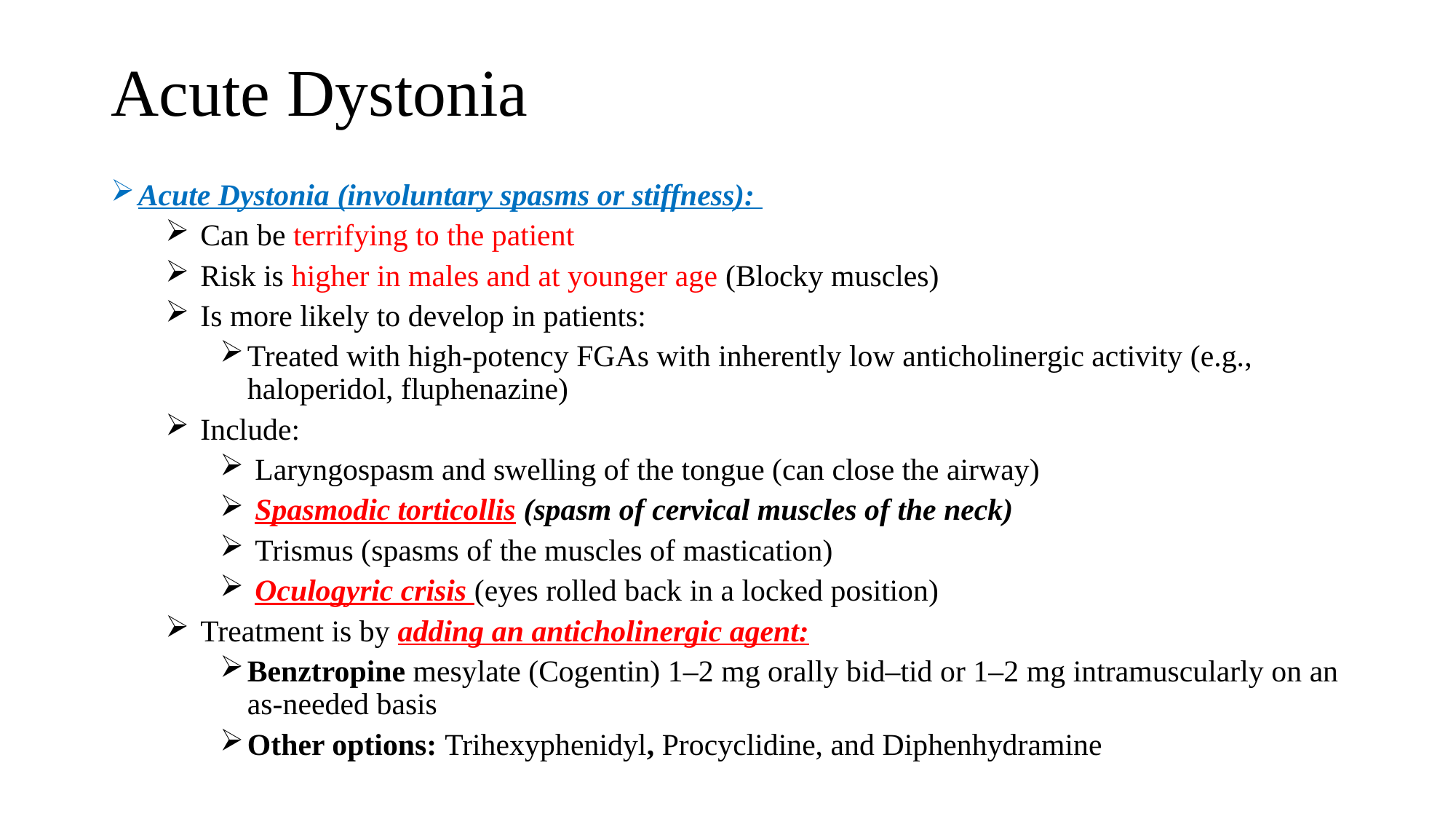

# Acute Dystonia
Acute Dystonia (involuntary spasms or stiffness):
 Can be terrifying to the patient
 Risk is higher in males and at younger age (Blocky muscles)
 Is more likely to develop in patients:
Treated with high-potency FGAs with inherently low anticholinergic activity (e.g., haloperidol, fluphenazine)
 Include:
 Laryngospasm and swelling of the tongue (can close the airway)
 Spasmodic torticollis (spasm of cervical muscles of the neck)
 Trismus (spasms of the muscles of mastication)
 Oculogyric crisis (eyes rolled back in a locked position)
 Treatment is by adding an anticholinergic agent:
Benztropine mesylate (Cogentin) 1–2 mg orally bid–tid or 1–2 mg intramuscularly on an as-needed basis
Other options: Trihexyphenidyl, Procyclidine, and Diphenhydramine